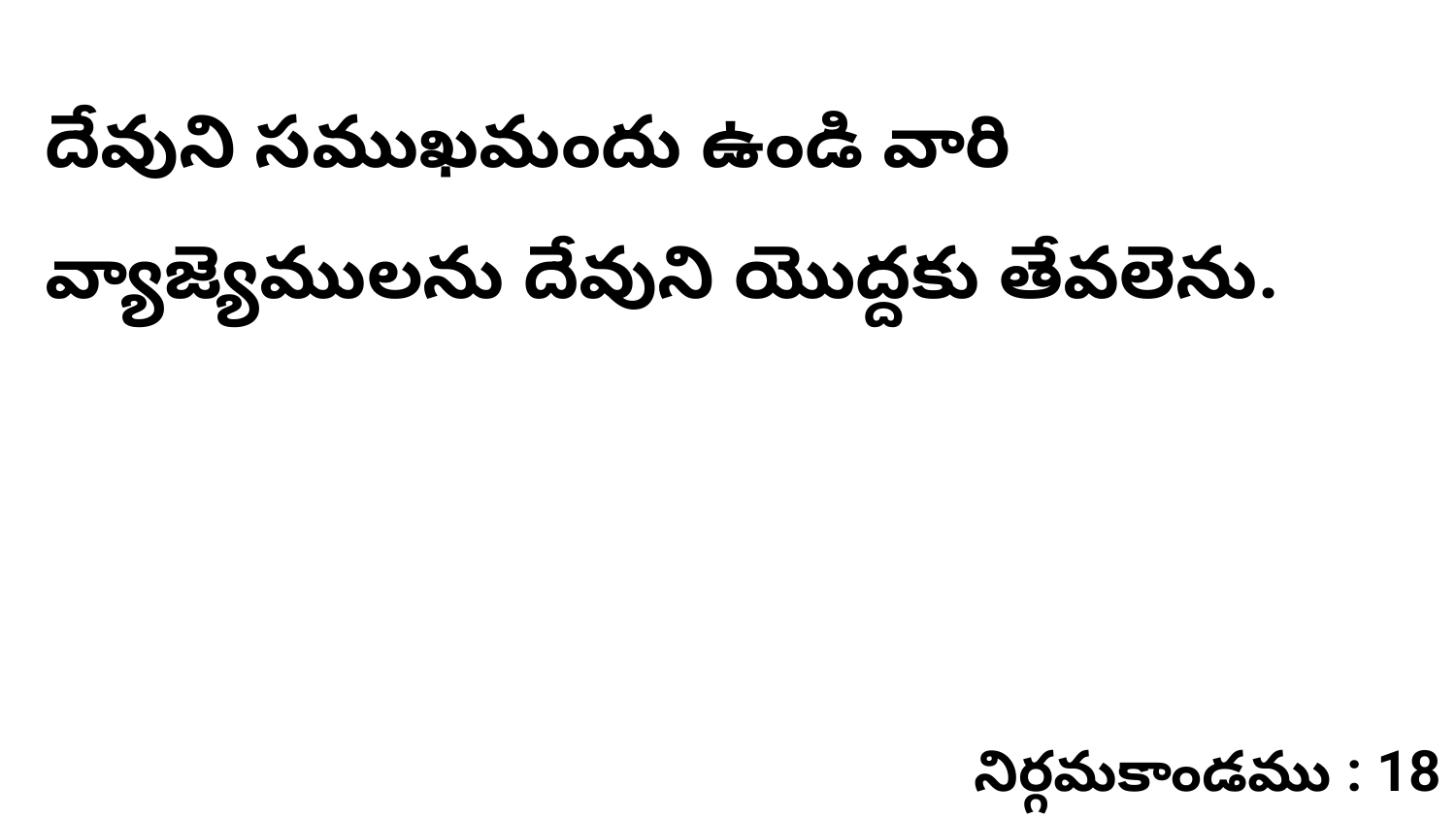

దేవుని సముఖమందు ఉండి వారి వ్యాజ్యెములను దేవుని యొద్దకు తేవలెను.
నిర్గమకాండము : 18